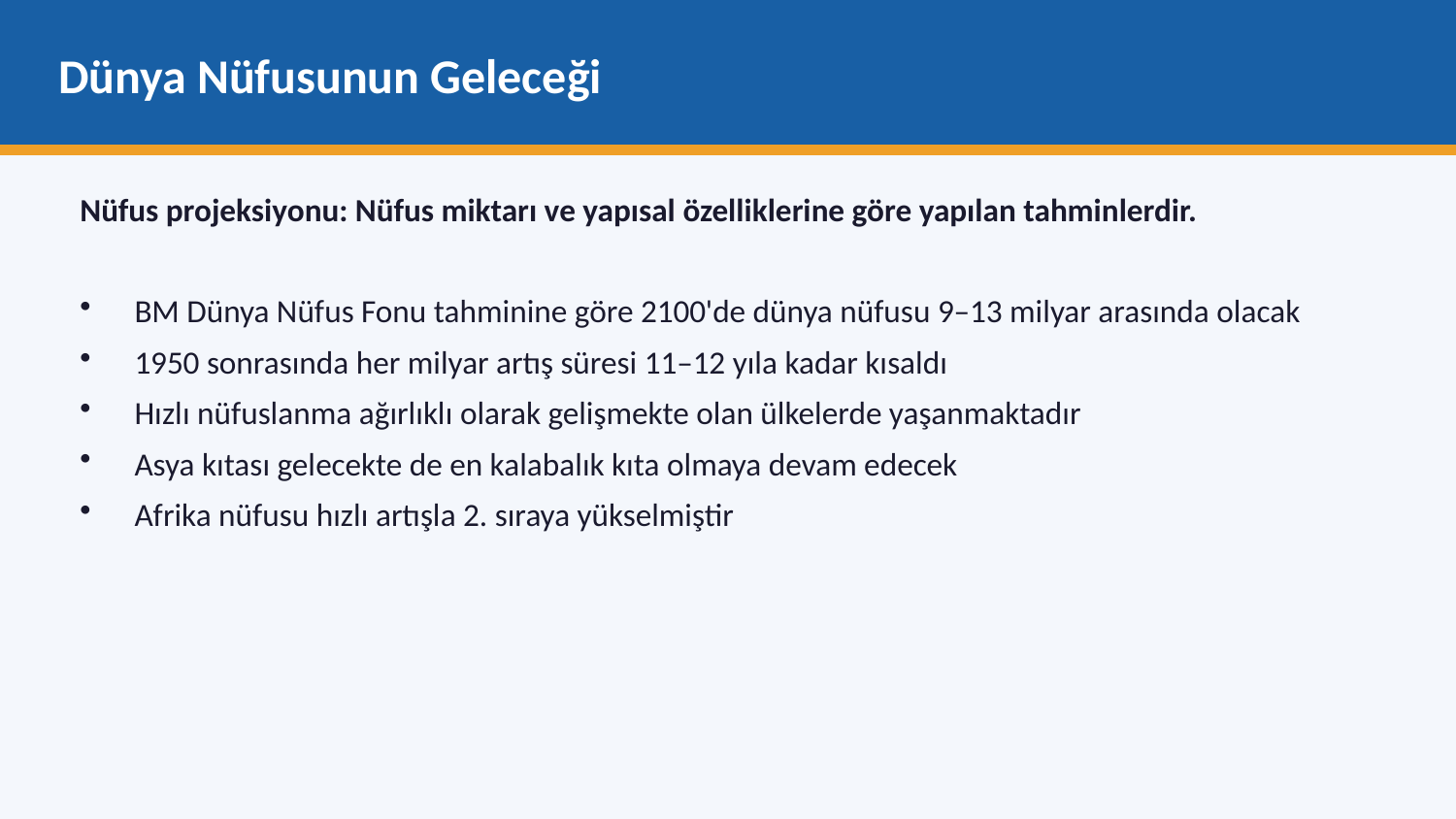

Dünya Nüfusunun Geleceği

Nüfus projeksiyonu: Nüfus miktarı ve yapısal özelliklerine göre yapılan tahminlerdir.

BM Dünya Nüfus Fonu tahminine göre 2100'de dünya nüfusu 9–13 milyar arasında olacak
1950 sonrasında her milyar artış süresi 11–12 yıla kadar kısaldı
Hızlı nüfuslanma ağırlıklı olarak gelişmekte olan ülkelerde yaşanmaktadır
Asya kıtası gelecekte de en kalabalık kıta olmaya devam edecek
Afrika nüfusu hızlı artışla 2. sıraya yükselmiştir